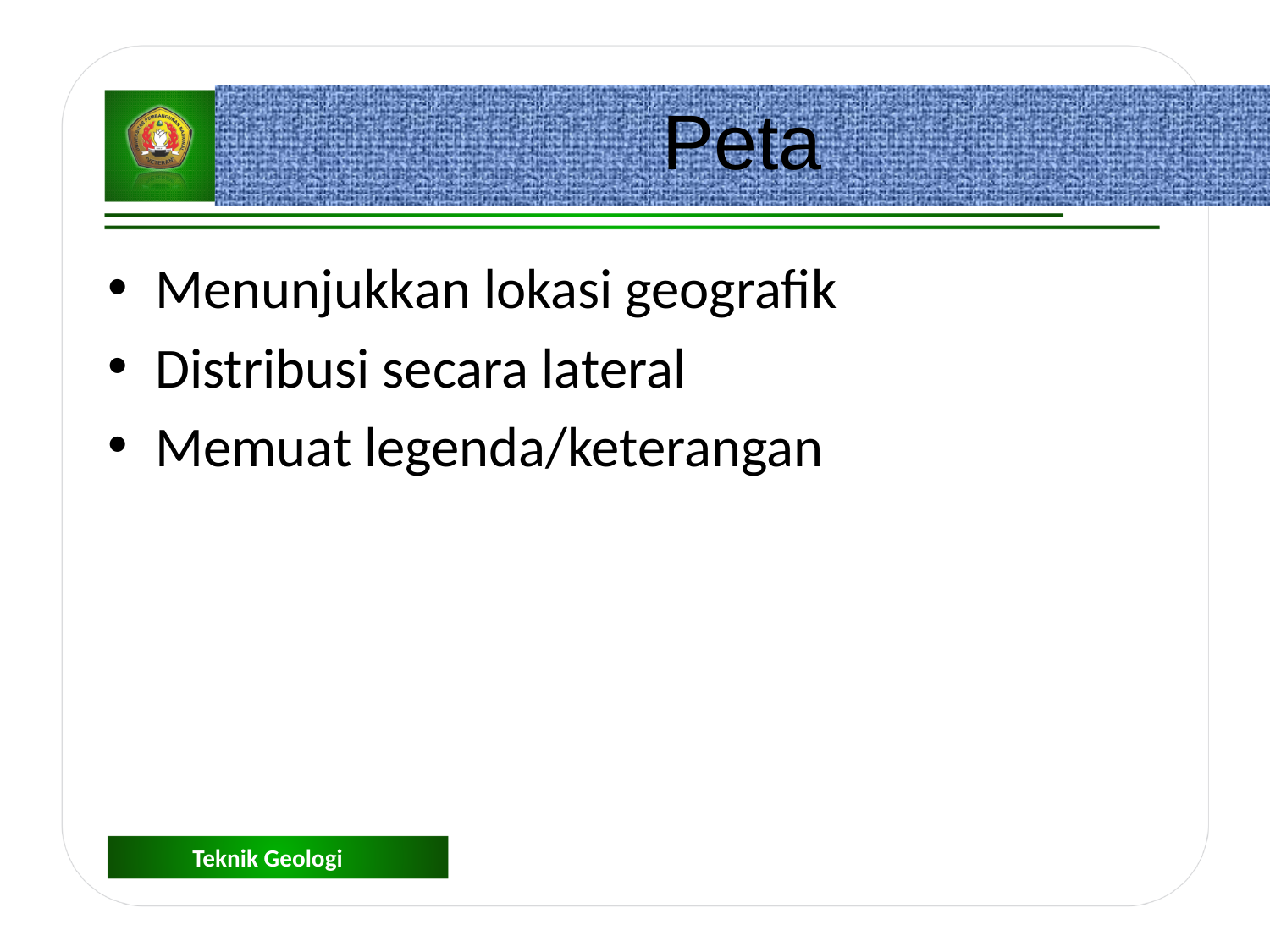

Peta
Menunjukkan lokasi geografik
Distribusi secara lateral
Memuat legenda/keterangan
Teknik Geologi